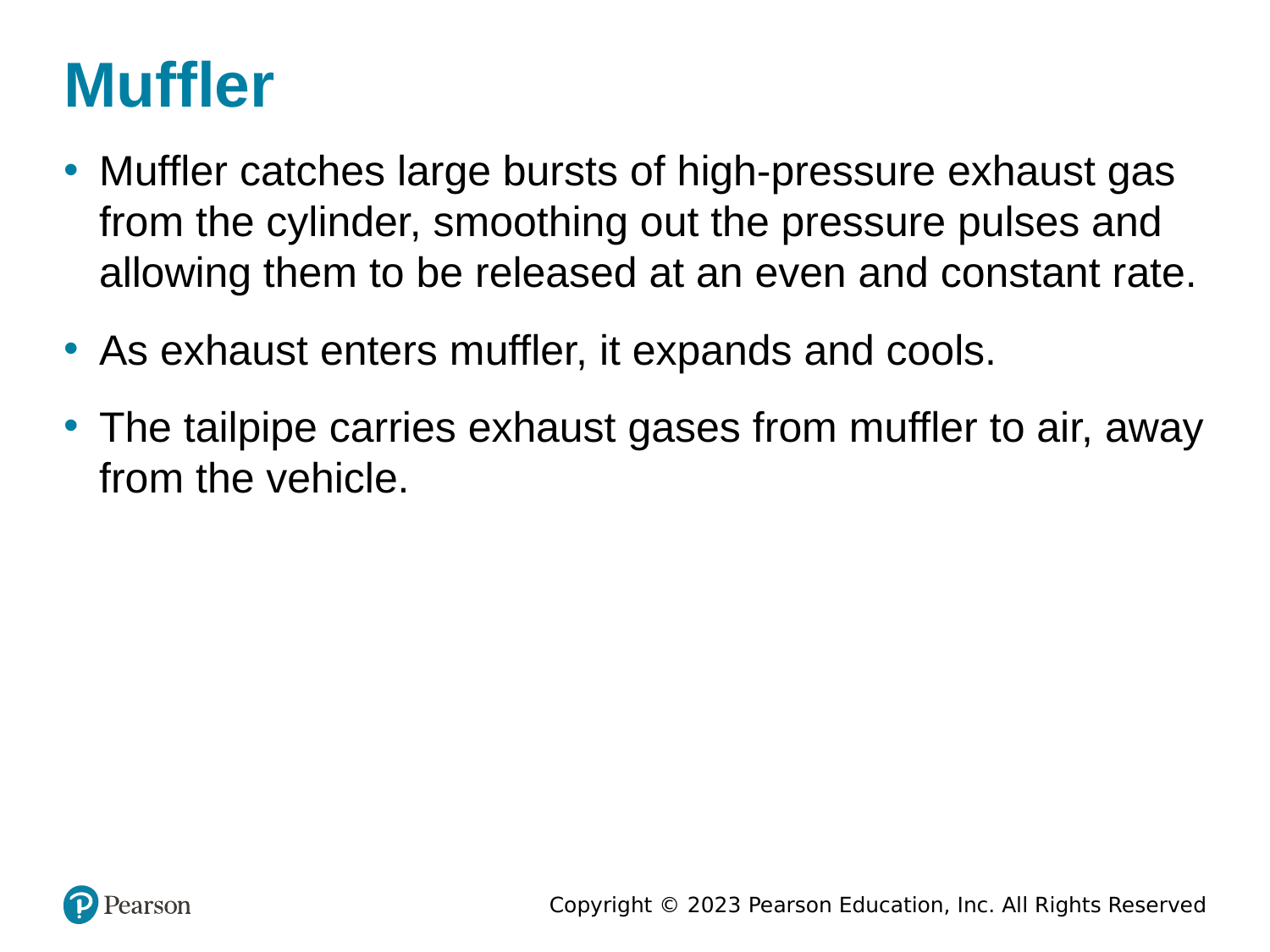

# Muffler
Muffler catches large bursts of high-pressure exhaust gas from the cylinder, smoothing out the pressure pulses and allowing them to be released at an even and constant rate.
As exhaust enters muffler, it expands and cools.
The tailpipe carries exhaust gases from muffler to air, away from the vehicle.